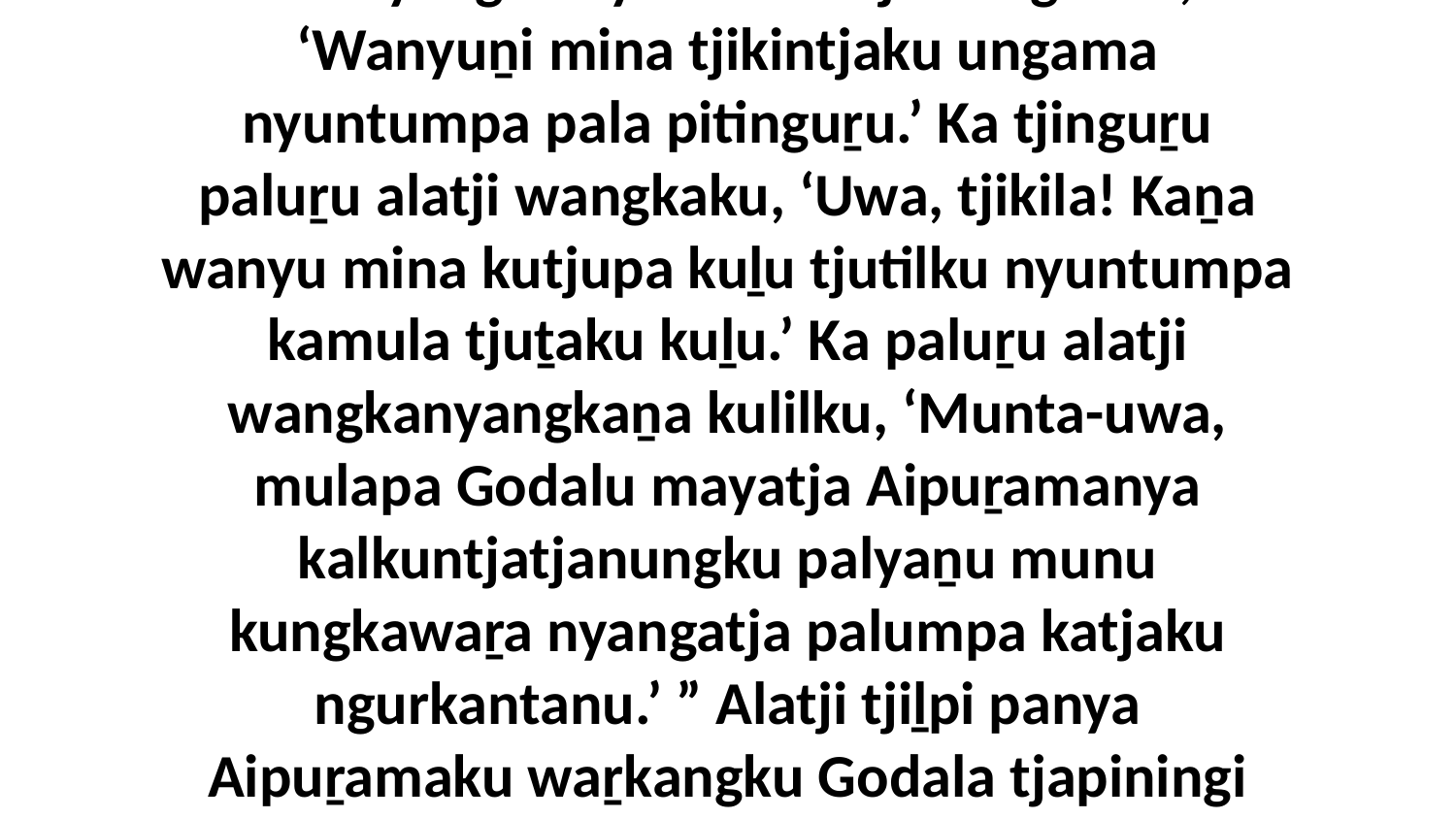

14 Kaṉa kuwari kutjungka mina piningka katinyangka nyakula alatji wangkaku, ‘Wanyuṉi mina tjikintjaku ungama nyuntumpa pala pitinguṟu.’ Ka tjinguṟu paluṟu alatji wangkaku, ‘Uwa, tjikila! Kaṉa wanyu mina kutjupa kuḻu tjutilku nyuntumpa kamula tjuṯaku kuḻu.’ Ka paluṟu alatji wangkanyangkaṉa kulilku, ‘Munta-uwa, mulapa Godalu mayatja Aipuṟamanya kalkuntjatjanungku palyaṉu munu kungkawaṟa nyangatja palumpa katjaku ngurkantanu.’ ” Alatji tjiḻpi panya Aipuṟamaku waṟkangku Godala tjapiningi palunya kungkawaṟa tjukaṟurungku nintintjaku.